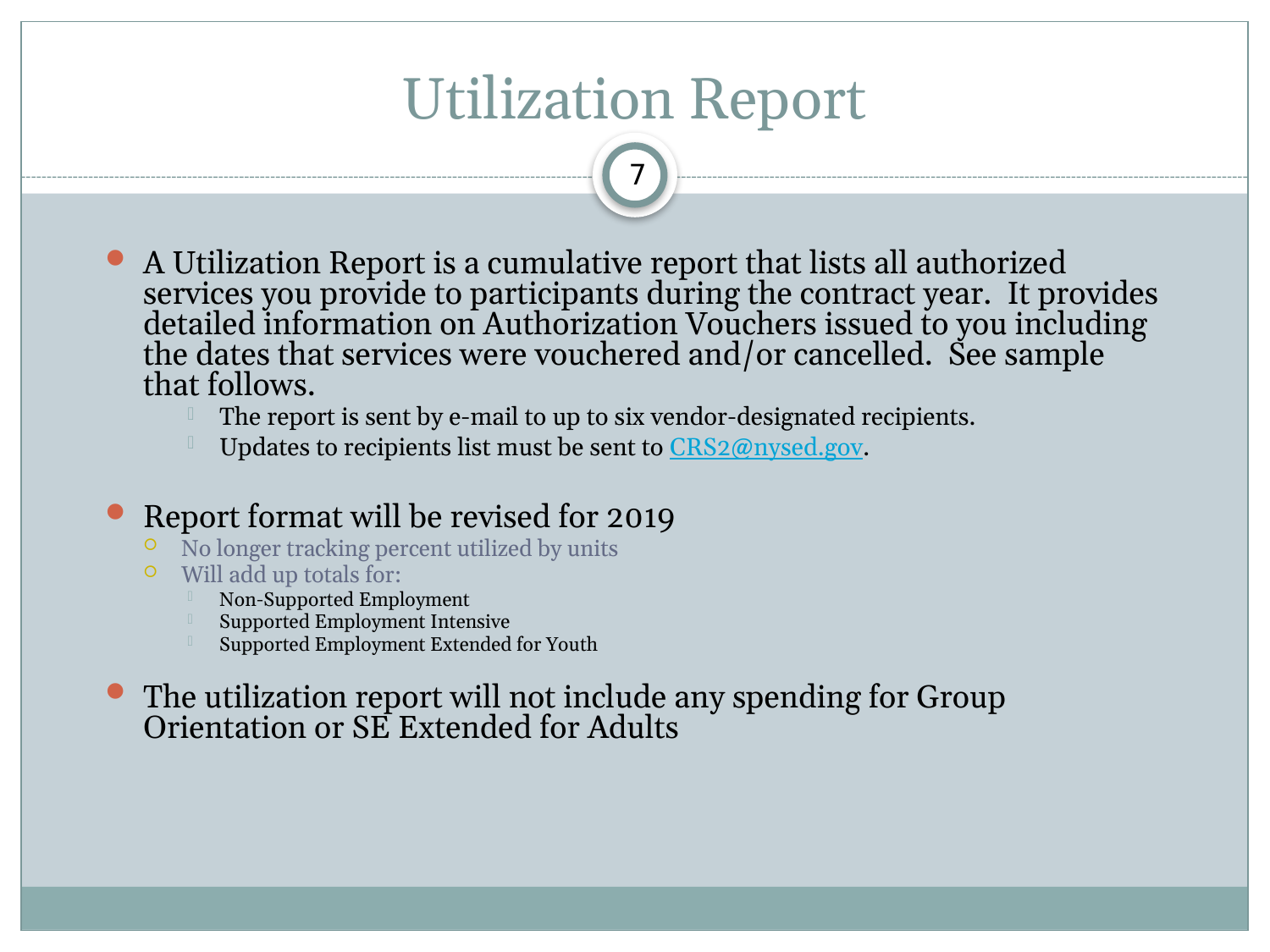

# Utilization Report
7
A Utilization Report is a cumulative report that lists all authorized services you provide to participants during the contract year.  It provides detailed information on Authorization Vouchers issued to you including the dates that services were vouchered and/or cancelled.  See sample that follows.
The report is sent by e-mail to up to six vendor-designated recipients.
Updates to recipients list must be sent to CRS2@nysed.gov.

Report format will be revised for 2019
No longer tracking percent utilized by units
Will add up totals for:
Non-Supported Employment
Supported Employment Intensive
Supported Employment Extended for Youth

The utilization report will not include any spending for Group Orientation or SE Extended for Adults